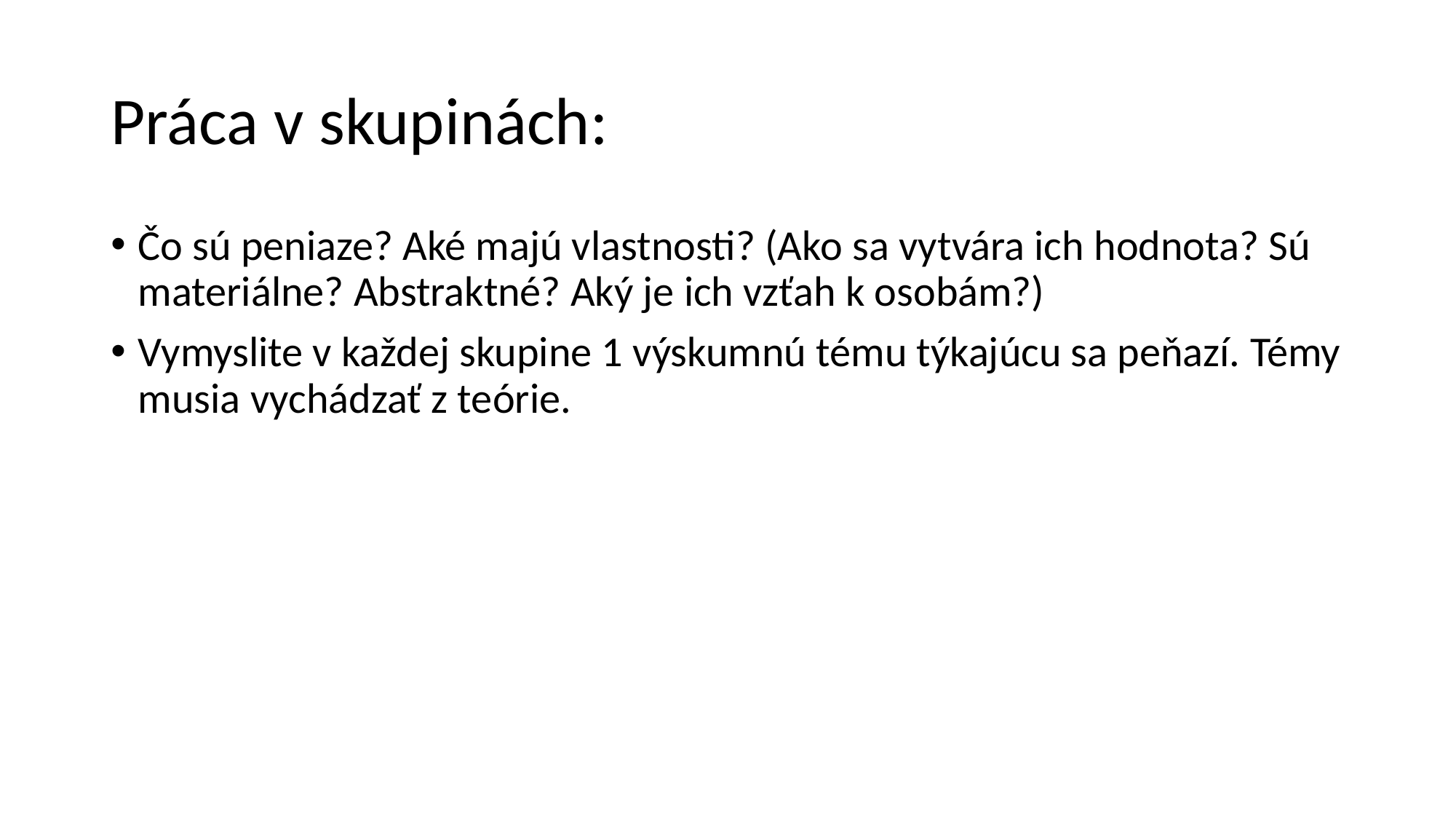

# Práca v skupinách:
Čo sú peniaze? Aké majú vlastnosti? (Ako sa vytvára ich hodnota? Sú materiálne? Abstraktné? Aký je ich vzťah k osobám?)
Vymyslite v každej skupine 1 výskumnú tému týkajúcu sa peňazí. Témy musia vychádzať z teórie.